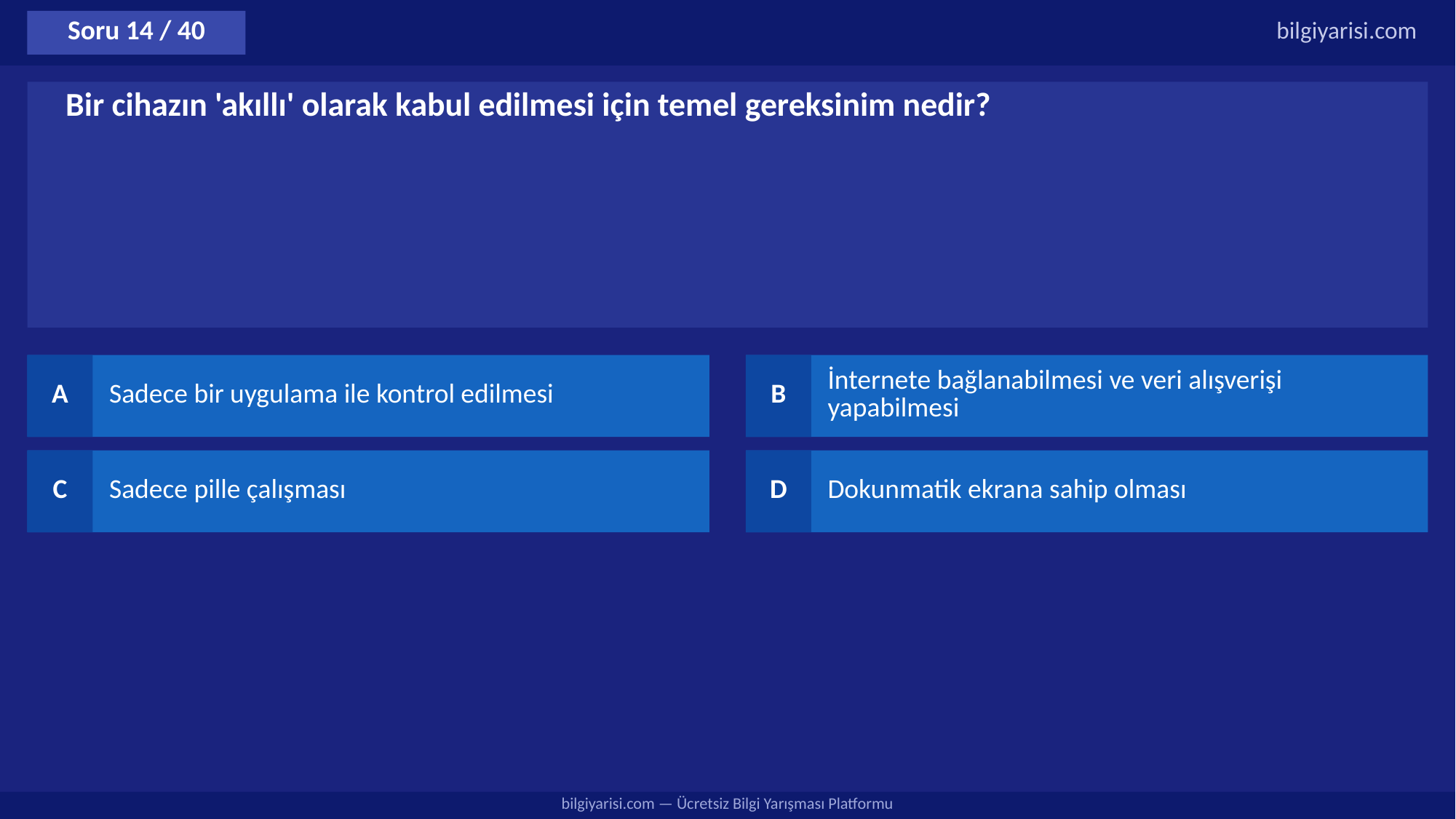

Soru 14 / 40
bilgiyarisi.com

Bir cihazın 'akıllı' olarak kabul edilmesi için temel gereksinim nedir?

A
Sadece bir uygulama ile kontrol edilmesi

B
İnternete bağlanabilmesi ve veri alışverişi yapabilmesi

C
Sadece pille çalışması

D
Dokunmatik ekrana sahip olması
bilgiyarisi.com — Ücretsiz Bilgi Yarışması Platformu